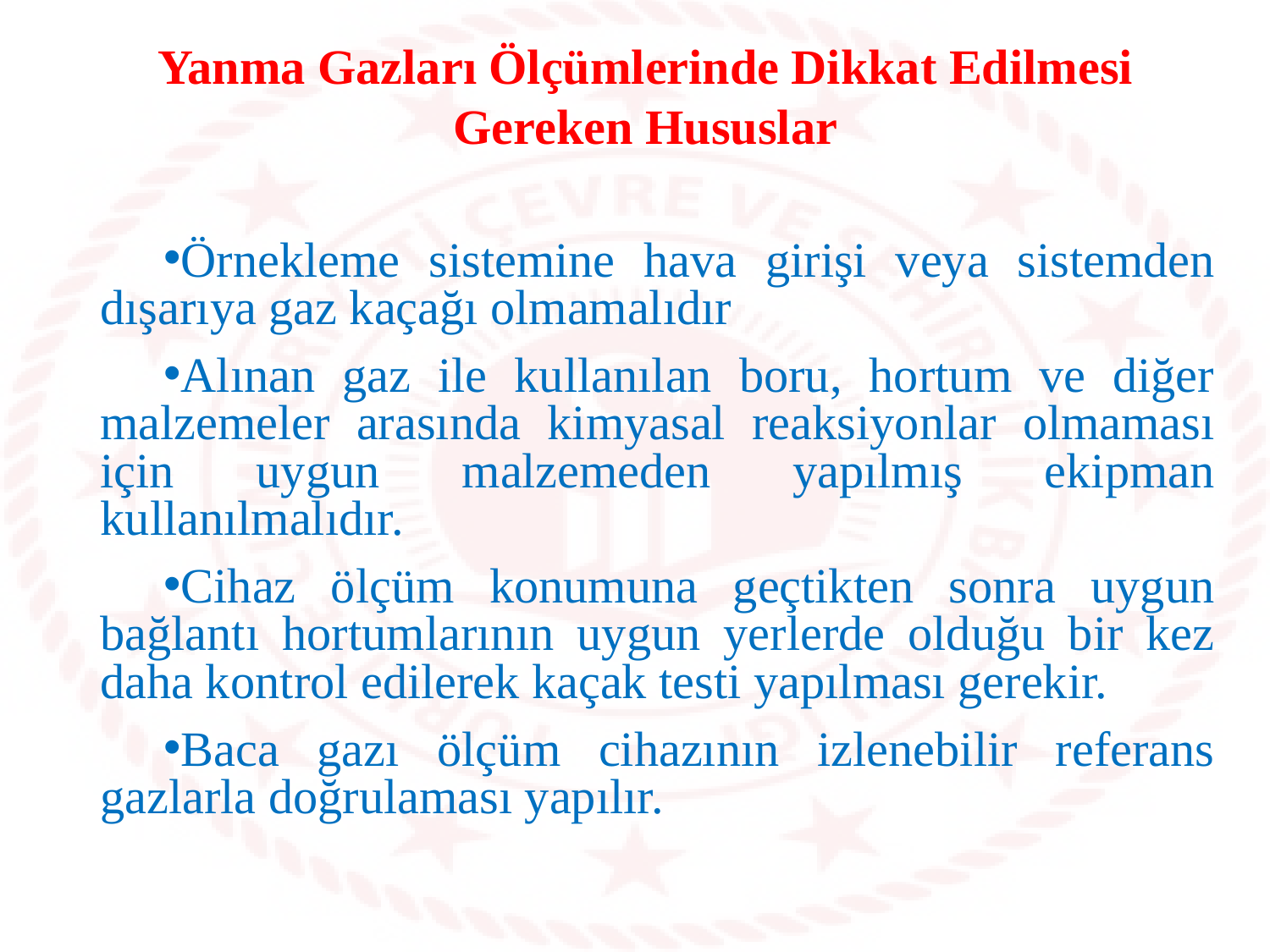

Yanma Gazları Ölçümlerinde Dikkat Edilmesi Gereken Hususlar
Örnekleme sistemine hava girişi veya sistemden dışarıya gaz kaçağı olmamalıdır
Alınan gaz ile kullanılan boru, hortum ve diğer malzemeler arasında kimyasal reaksiyonlar olmaması için uygun malzemeden yapılmış ekipman kullanılmalıdır.
Cihaz ölçüm konumuna geçtikten sonra uygun bağlantı hortumlarının uygun yerlerde olduğu bir kez daha kontrol edilerek kaçak testi yapılması gerekir.
Baca gazı ölçüm cihazının izlenebilir referans gazlarla doğrulaması yapılır.